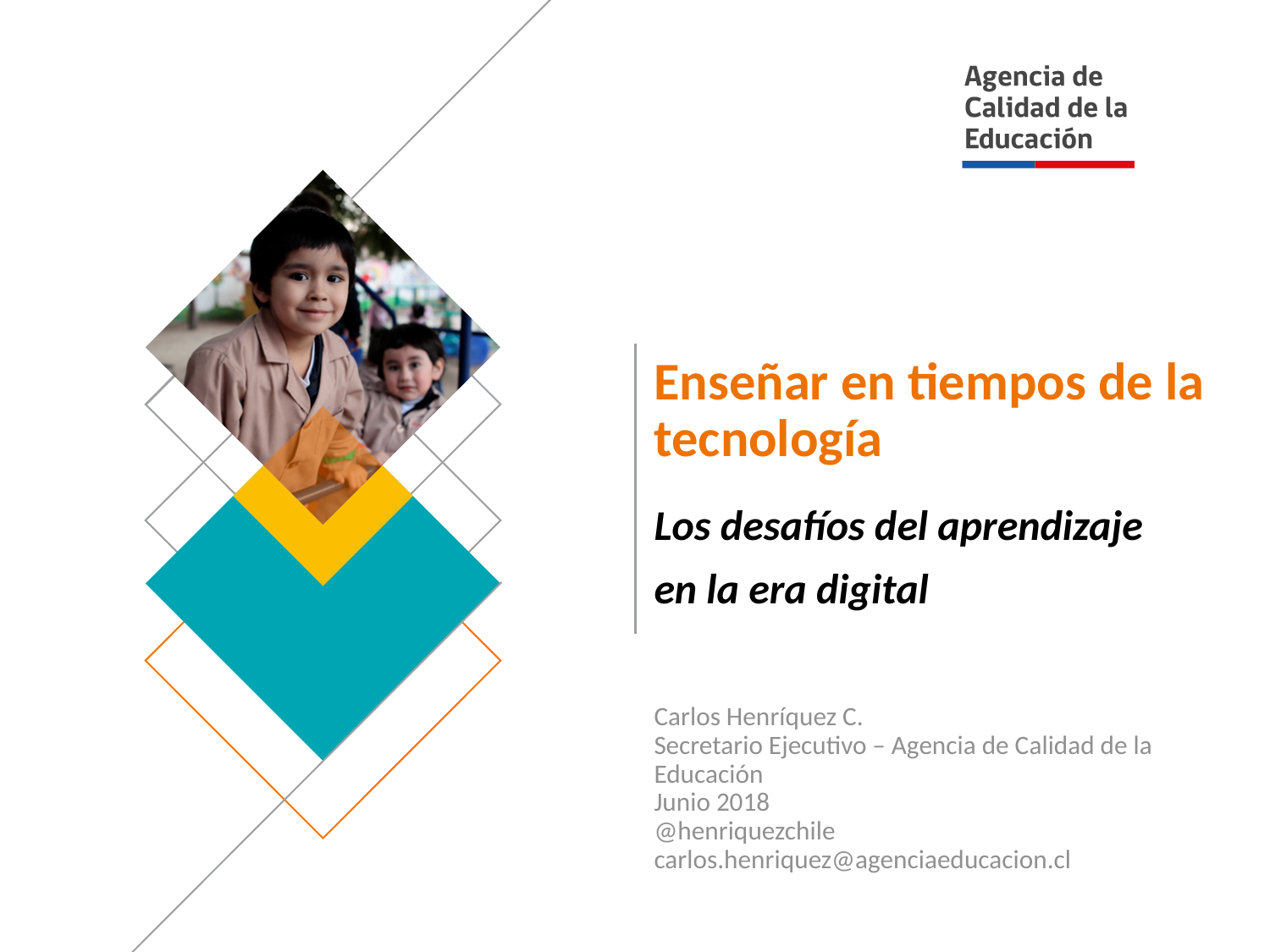

# Enseñar en tiempos de la tecnología
Los desafíos del aprendizaje
en la era digital

Carlos Henríquez C.
Secretario Ejecutivo – Agencia de Calidad de la Educación
Junio 2018
@henriquezchile
carlos.henriquez@agenciaeducacion.cl